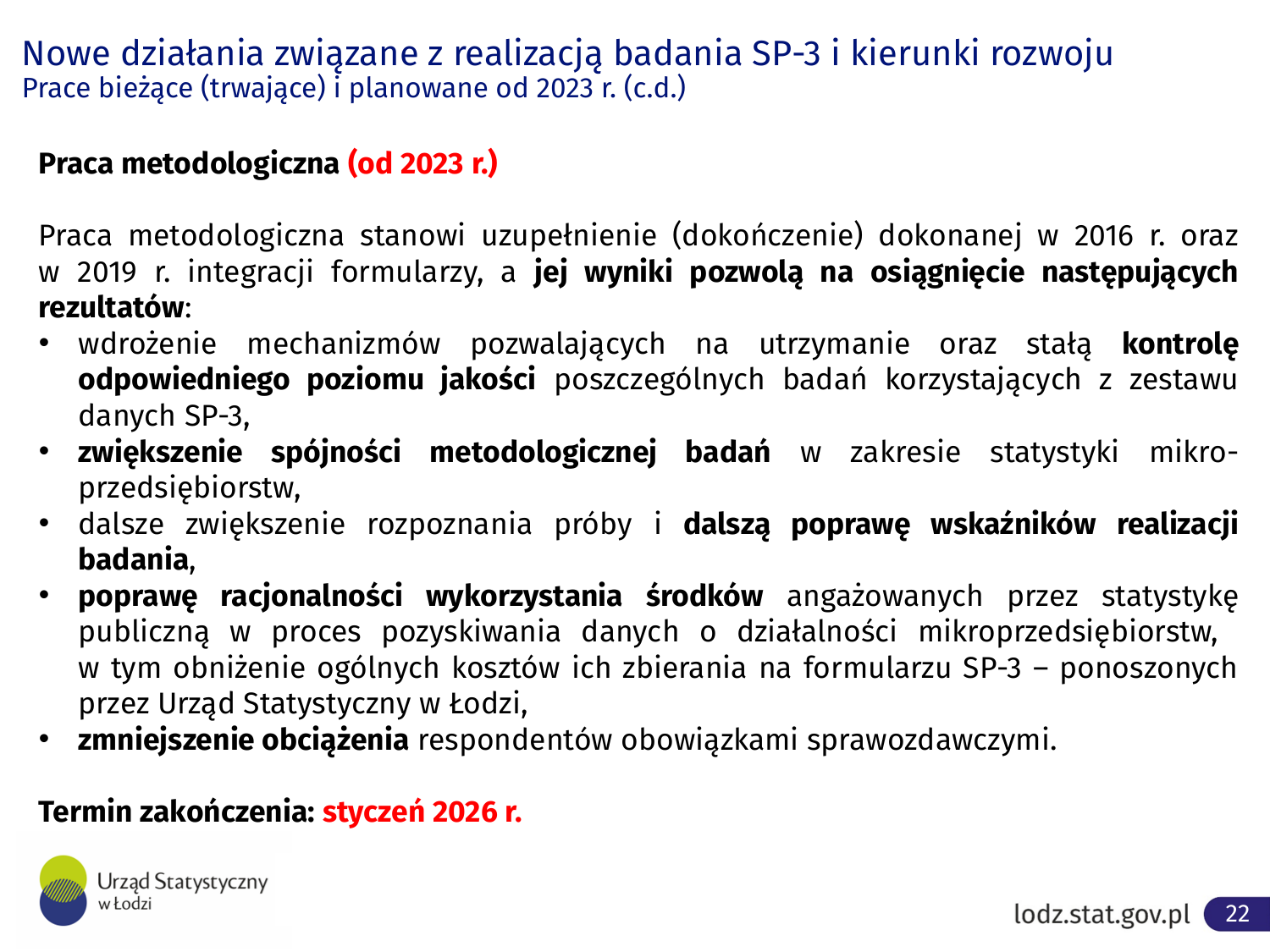

# Nowe działania związane z realizacją badania SP-3 i kierunki rozwoju Prace bieżące (trwające) i planowane od 2023 r. (c.d.)
Praca metodologiczna (od 2023 r.)

Praca metodologiczna stanowi uzupełnienie (dokończenie) dokonanej w 2016 r. oraz
w 2019 r. integracji formularzy, a jej wyniki pozwolą na osiągnięcie następujących rezultatów:
wdrożenie mechanizmów pozwalających na utrzymanie oraz stałą kontrolę odpowiedniego poziomu jakości poszczególnych badań korzystających z zestawu danych SP-3,
zwiększenie spójności metodologicznej badań w zakresie statystyki mikro-przedsiębiorstw,
dalsze zwiększenie rozpoznania próby i dalszą poprawę wskaźników realizacji badania,
poprawę racjonalności wykorzystania środków angażowanych przez statystykę publiczną w proces pozyskiwania danych o działalności mikroprzedsiębiorstw,
w tym obniżenie ogólnych kosztów ich zbierania na formularzu SP-3 – ponoszonych przez Urząd Statystyczny w Łodzi,
zmniejszenie obciążenia respondentów obowiązkami sprawozdawczymi.

Termin zakończenia: styczeń 2026 r.